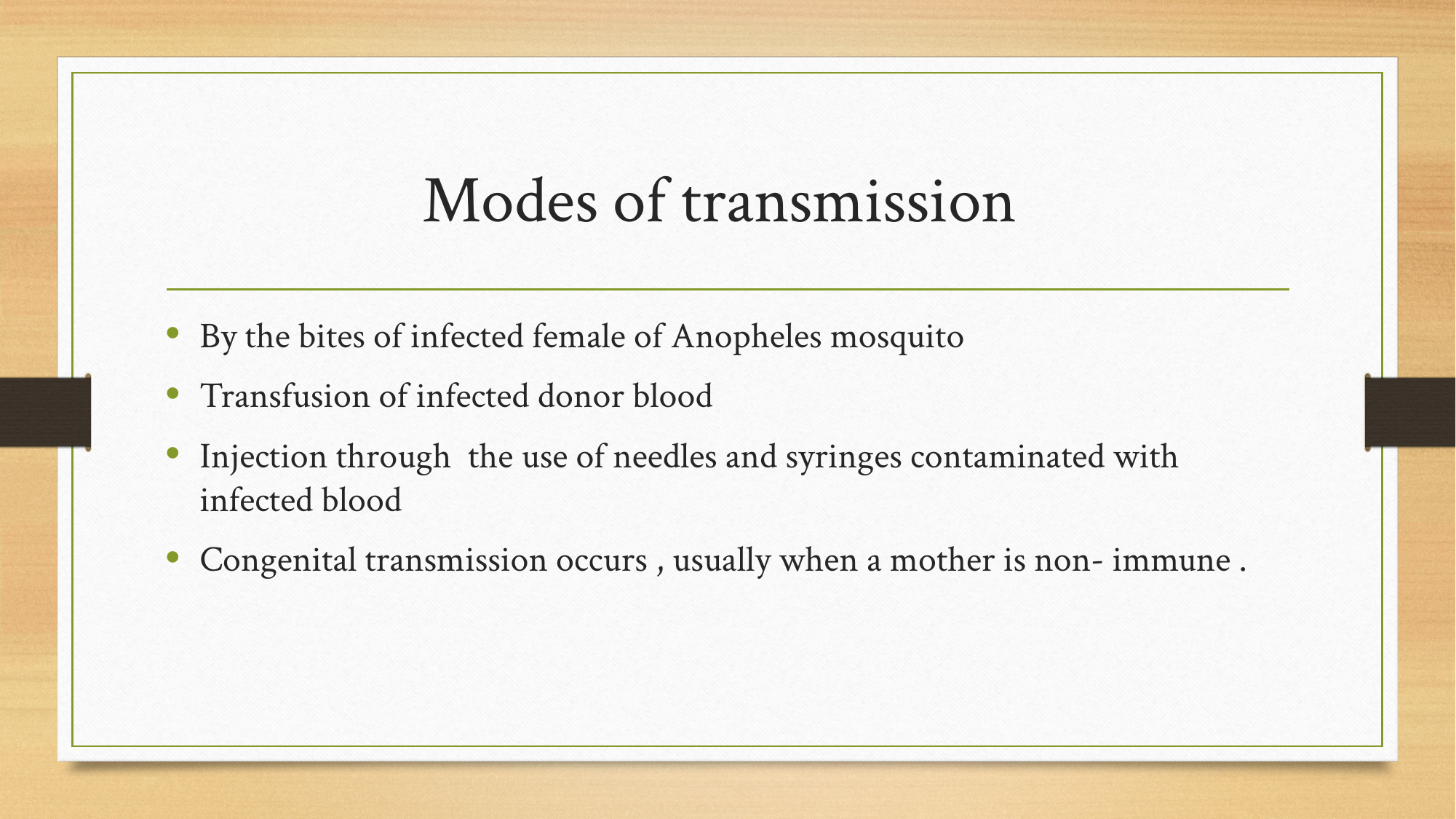

# Modes of transmission
By the bites of infected female of Anopheles mosquito
Transfusion of infected donor blood
Injection through  the use of needles and syringes contaminated with infected blood
Congenital transmission occurs , usually when a mother is non- immune .